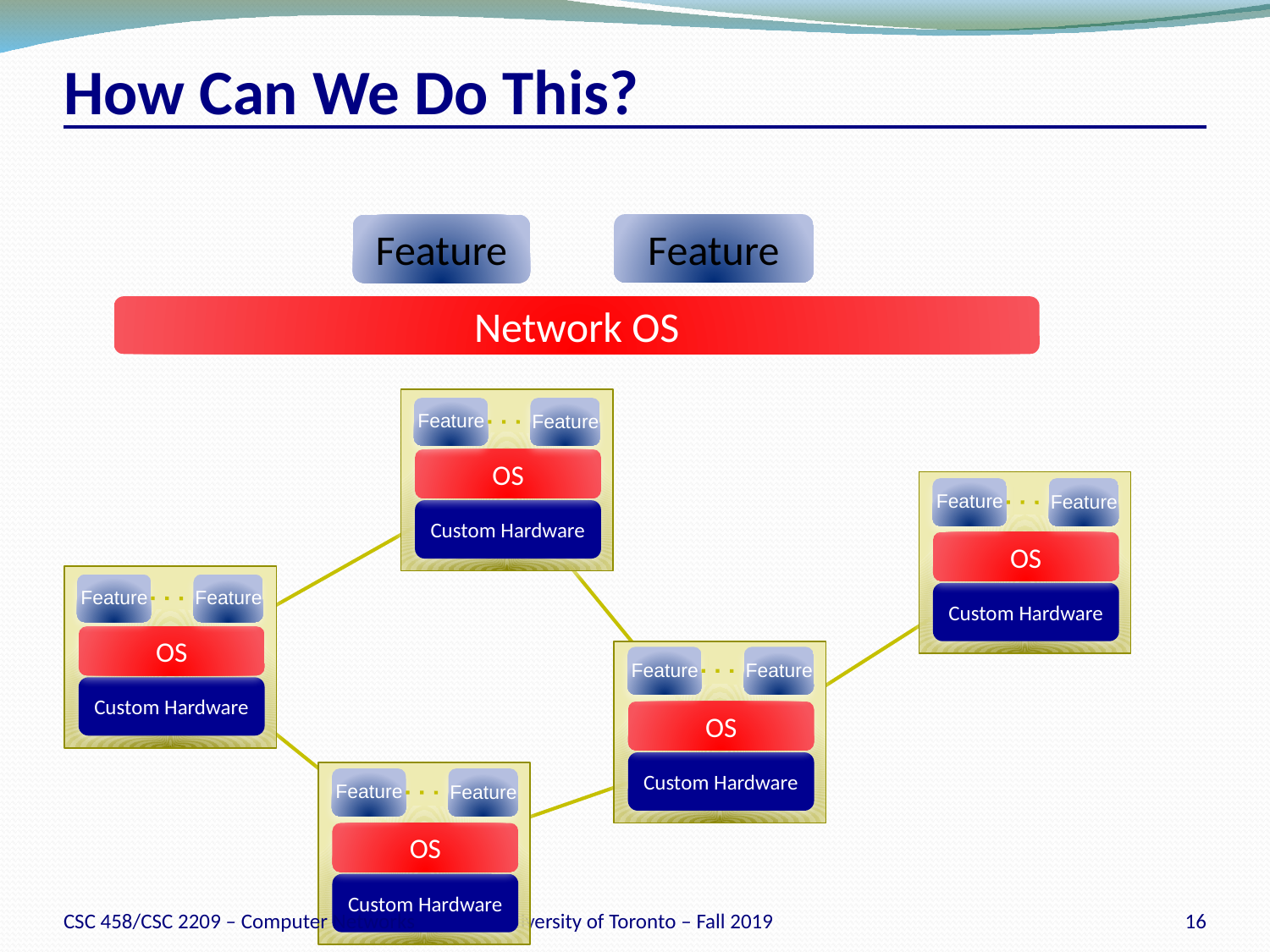

# How Can We Do This?
Feature
Feature
Network OS

Feature
Feature
OS

Feature
Feature
Custom Hardware
OS

Feature
Feature
Custom Hardware
OS

Feature
Feature
Custom Hardware
OS
Custom Hardware

Feature
Feature
OS
Custom Hardware
CSC 458/CSC 2209 – Computer Networks
University of Toronto – Fall 2019
16